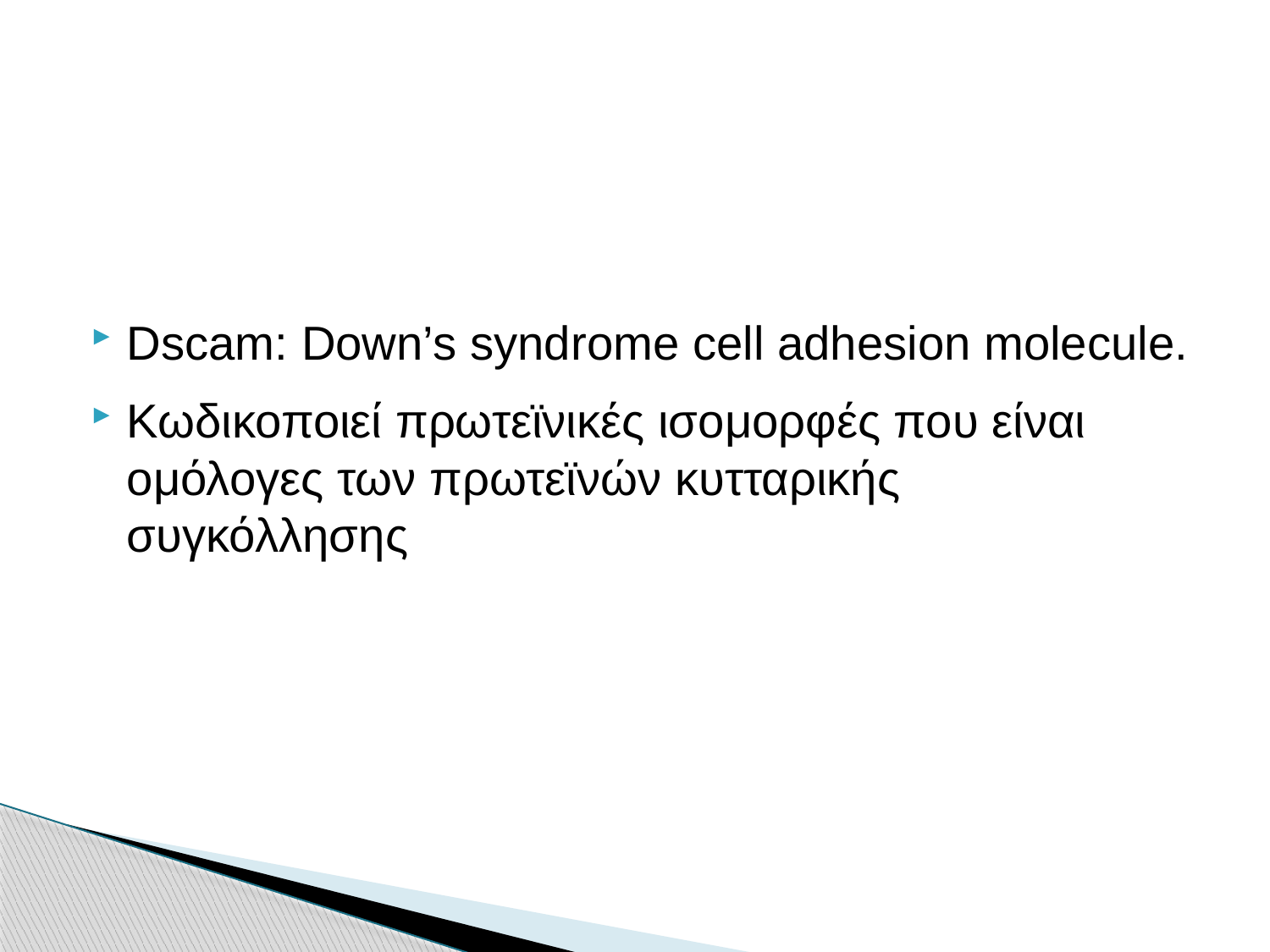

#
Dscam: Down’s syndrome cell adhesion molecule.
Κωδικοποιεί πρωτεϊνικές ισομορφές που είναι ομόλογες των πρωτεϊνών κυτταρικής συγκόλλησης